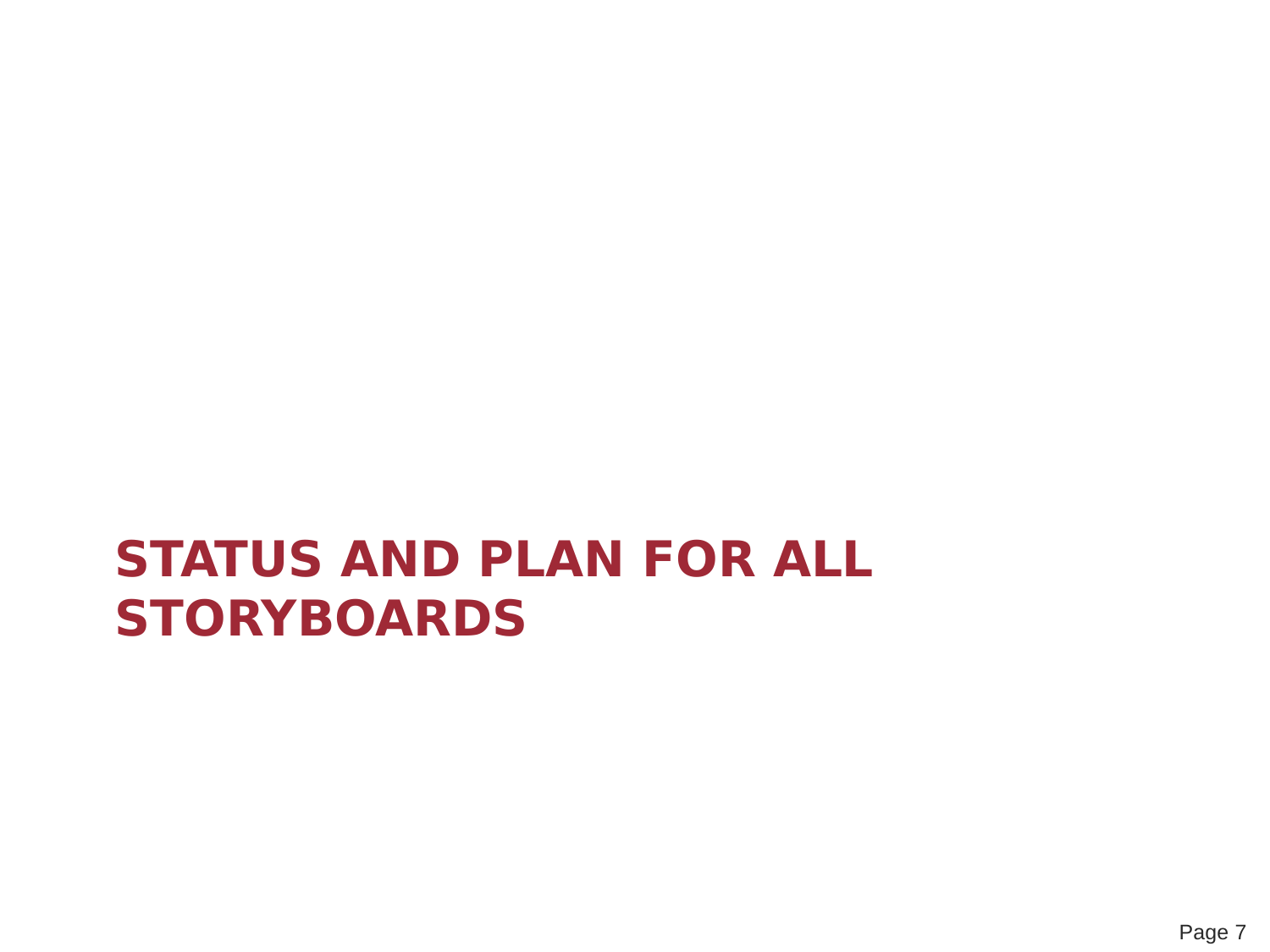

# Status and Plan for all Storyboards